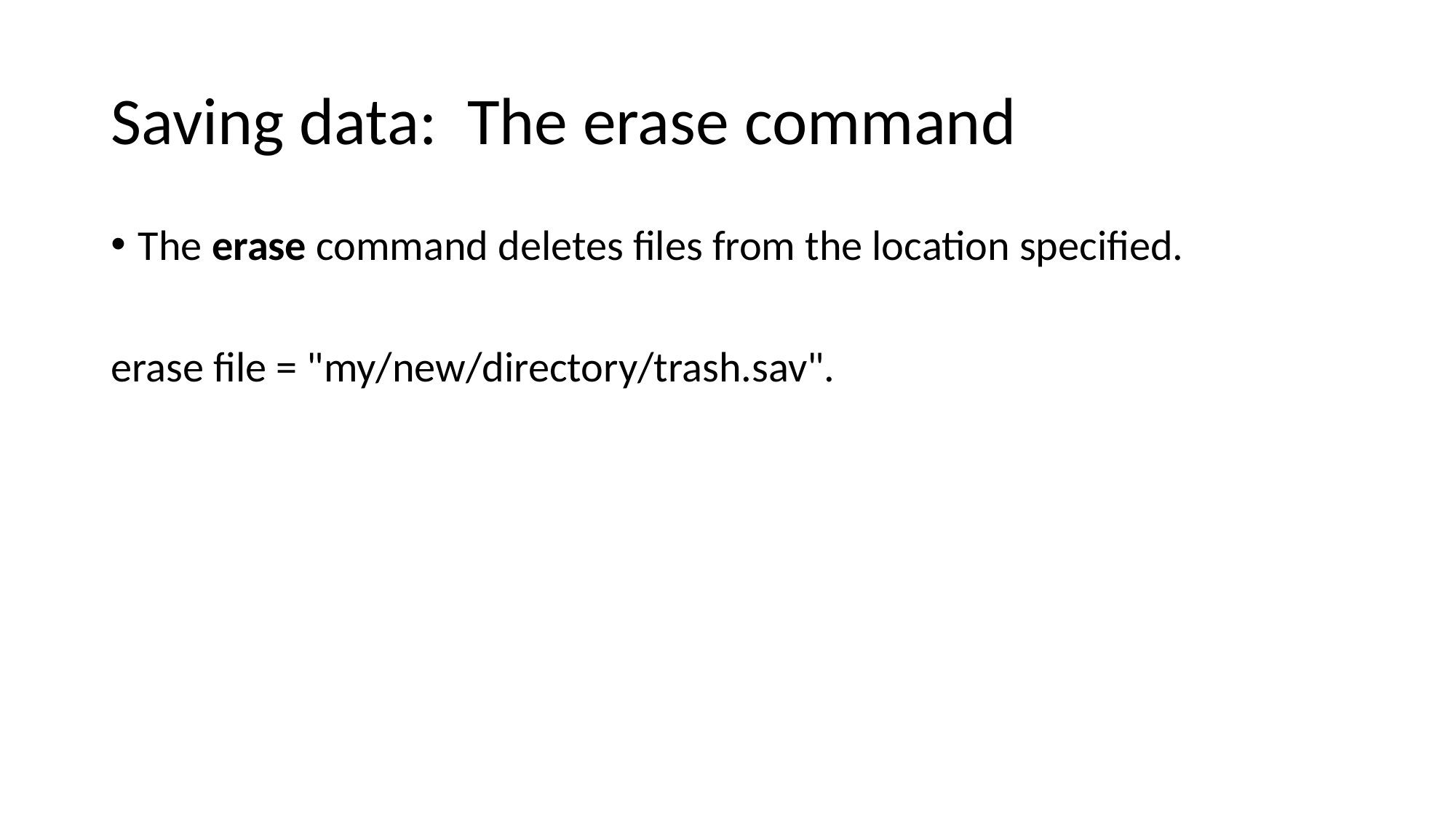

# Saving data:  The erase command
The erase command deletes files from the location specified.

erase file = "my/new/directory/trash.sav".